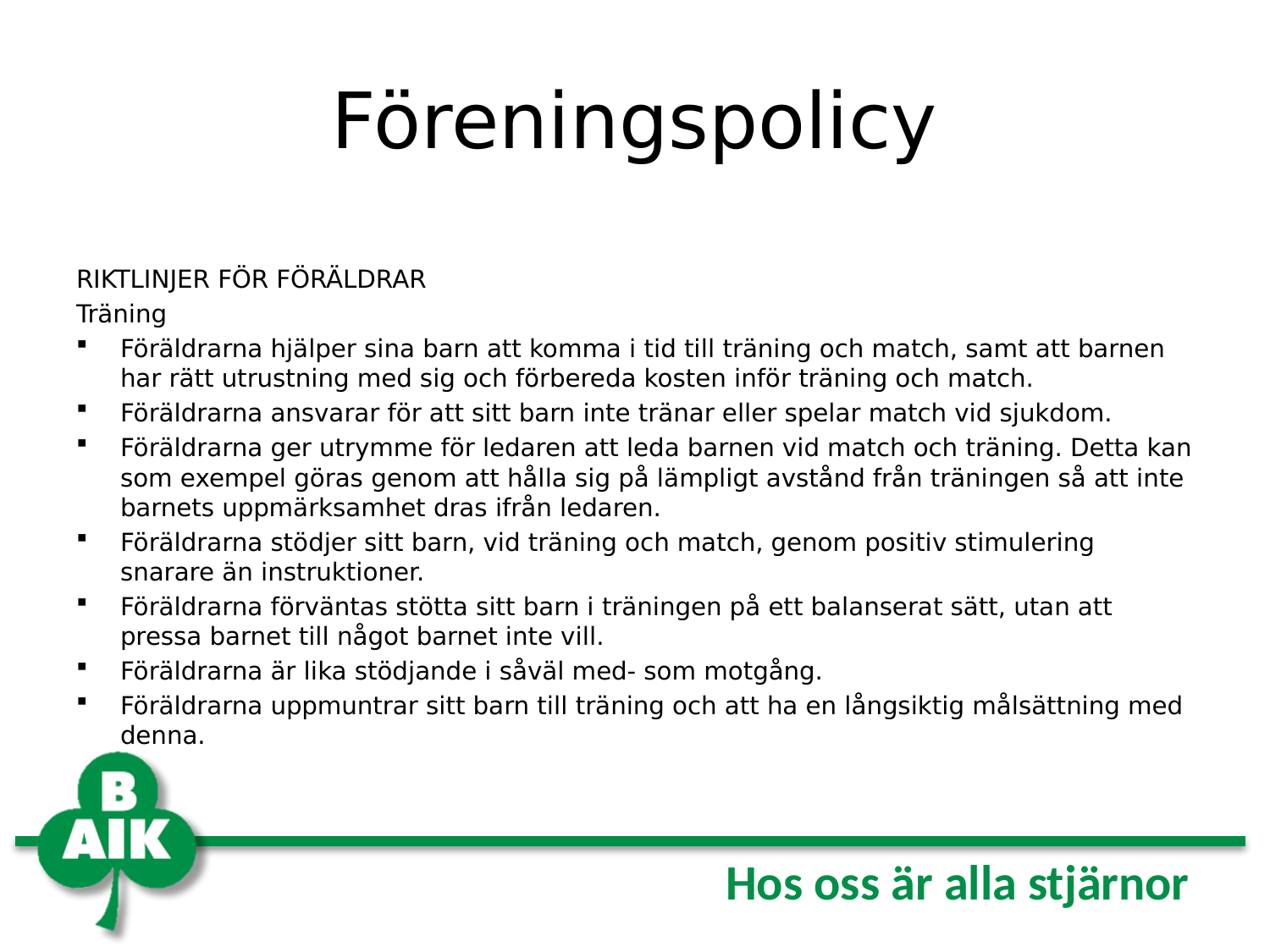

# Föreningspolicy

RIKTLINJER FÖR FÖRÄLDRAR
Träning
Föräldrarna hjälper sina barn att komma i tid till träning och match, samt att barnen har rätt utrustning med sig och förbereda kosten inför träning och match.
Föräldrarna ansvarar för att sitt barn inte tränar eller spelar match vid sjukdom.
Föräldrarna ger utrymme för ledaren att leda barnen vid match och träning. Detta kan som exempel göras genom att hålla sig på lämpligt avstånd från träningen så att inte barnets uppmärksamhet dras ifrån ledaren.
Föräldrarna stödjer sitt barn, vid träning och match, genom positiv stimulering snarare än instruktioner.
Föräldrarna förväntas stötta sitt barn i träningen på ett balanserat sätt, utan att pressa barnet till något barnet inte vill.
Föräldrarna är lika stödjande i såväl med- som motgång.
Föräldrarna uppmuntrar sitt barn till träning och att ha en långsiktig målsättning med denna.